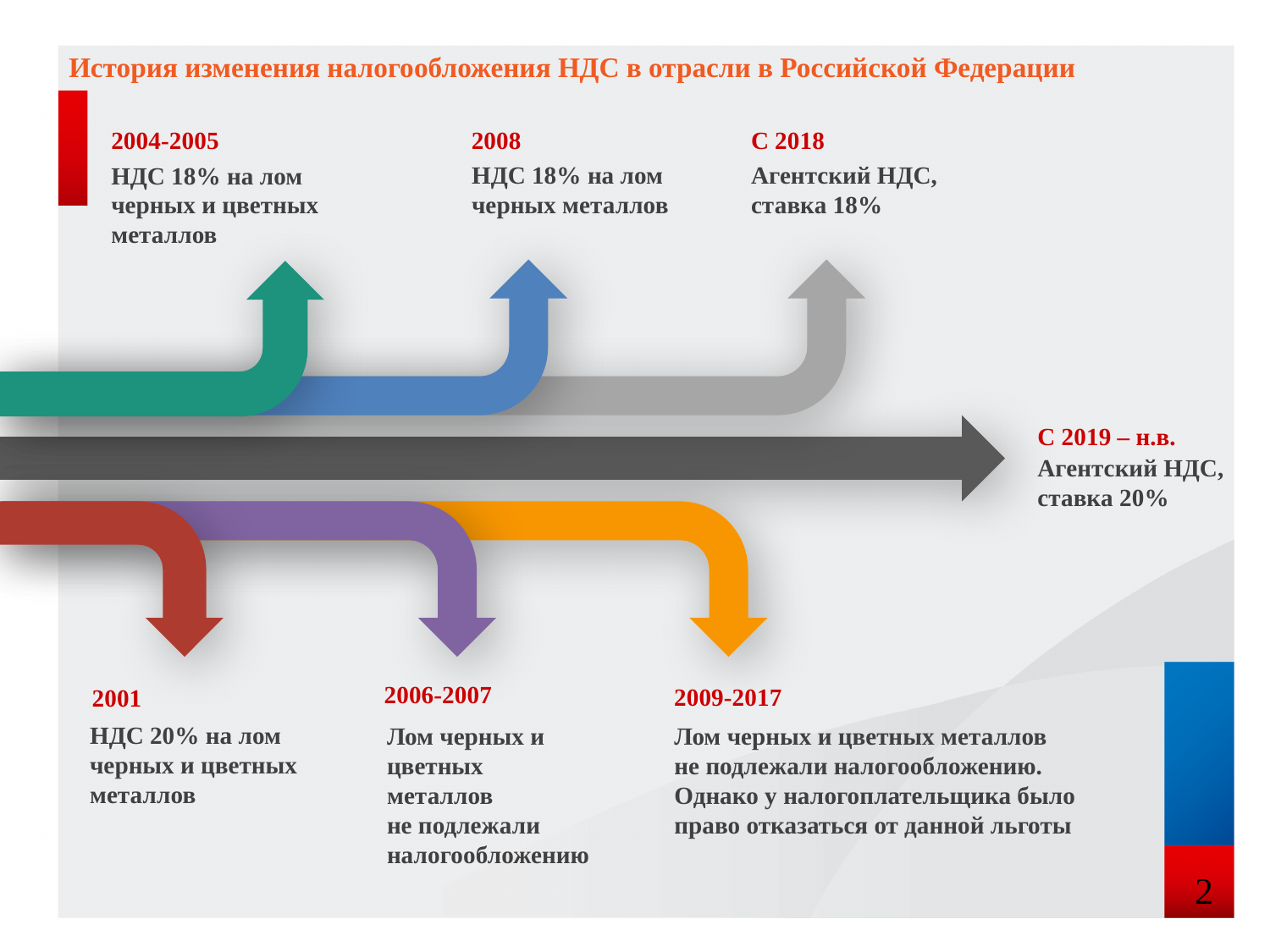

История изменения налогообложения НДС в отрасли в Российской Федерации

2004-2005
2008
С 2018
Агентский НДС, ставка 18%
НДС 18% на лом черных металлов
НДС 18% на лом черных и цветных металлов

С 2019 – н.в.
Агентский НДС, ставка 20%
2006-2007
2009-2017
2001
НДС 20% на лом черных и цветных металлов
Лом черных и цветных металлов
не подлежали налогообложению
Лом черных и цветных металлов
не подлежали налогообложению. Однако у налогоплательщика было право отказаться от данной льготы
2